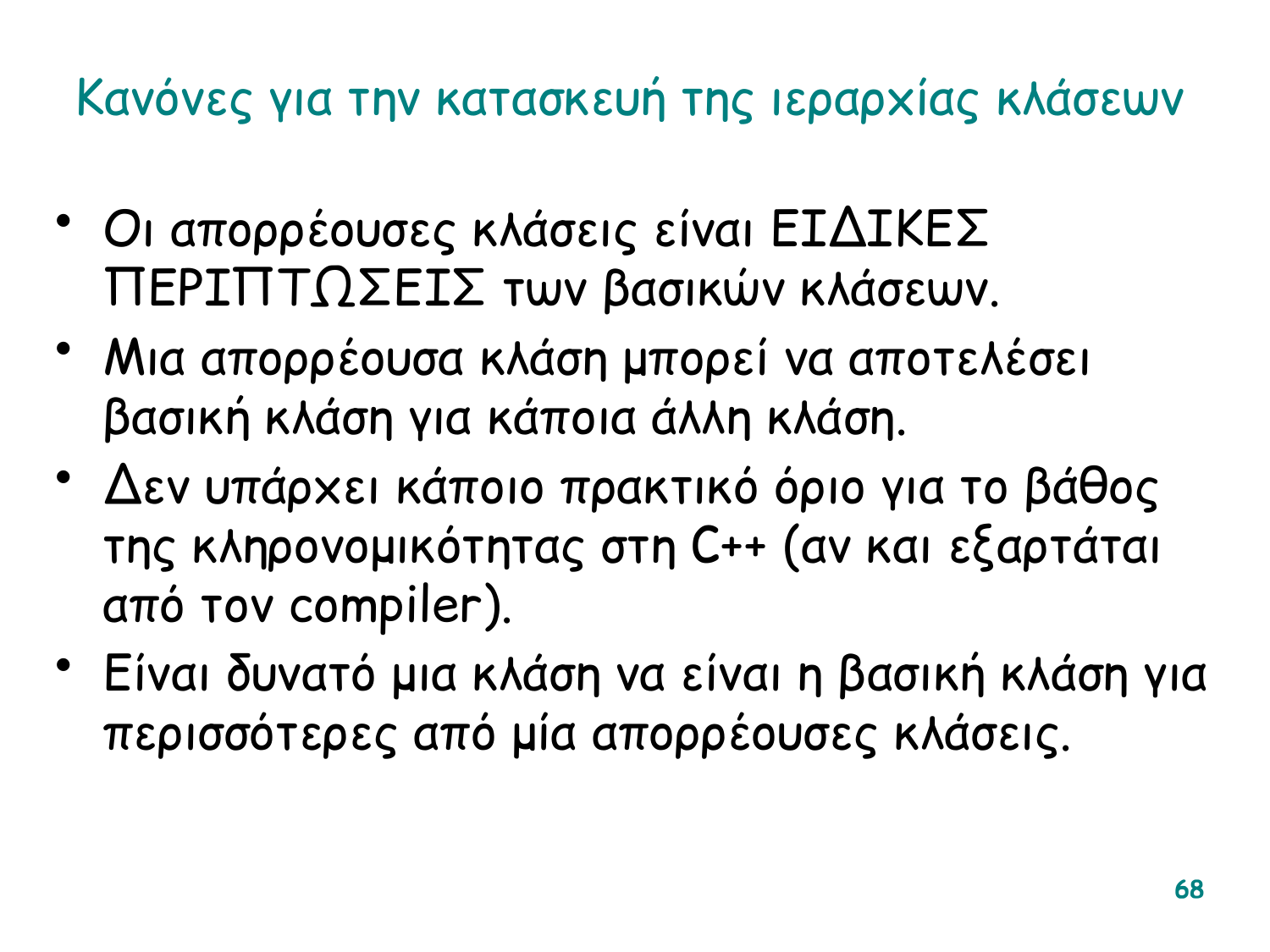

# Κανόνες για την κατασκευή της ιεραρχίας κλάσεων
Οι απορρέουσες κλάσεις είναι ΕΙΔΙΚΕΣ ΠΕΡΙΠΤΩΣΕΙΣ των βασικών κλάσεων.
Μια απορρέουσα κλάση μπορεί να αποτελέσει βασική κλάση για κάποια άλλη κλάση.
Δεν υπάρχει κάποιο πρακτικό όριο για το βάθος της κληρονομικότητας στη C++ (αν και εξαρτάται από τον compiler).
Είναι δυνατό μια κλάση να είναι η βασική κλάση για περισσότερες από μία απορρέουσες κλάσεις.
68